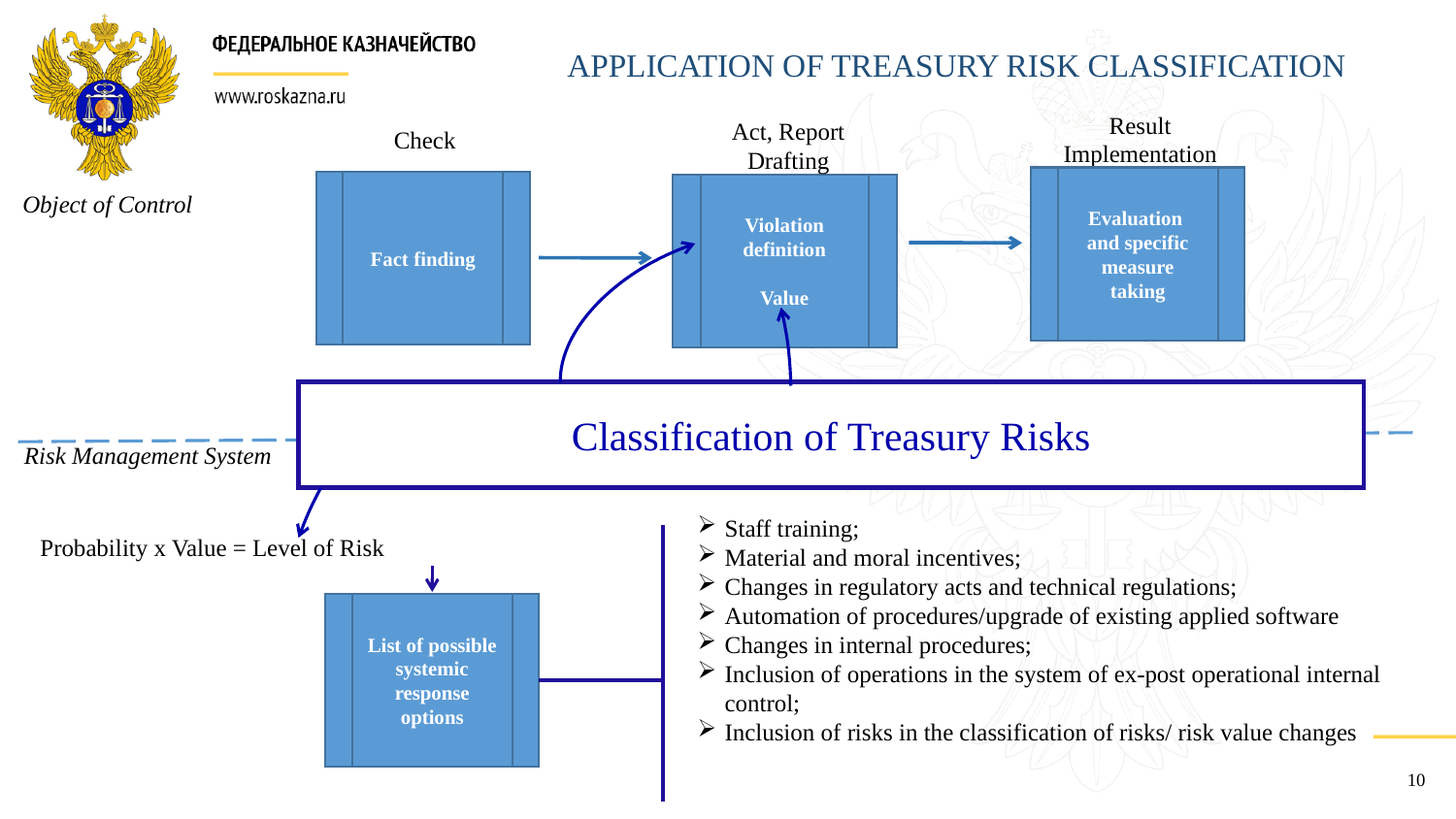

APPLICATION OF TREASURY RISK CLASSIFICATION
Result Implementation of
Act, Report Drafting
Check
Evaluation
and specific measure taking
Fact finding

Violation definition

Value
Object of Control

Classification of Treasury Risks
Risk Management System

Staff training;
Material and moral incentives;
Changes in regulatory acts and technical regulations;
Automation of procedures/upgrade of existing applied software
Changes in internal procedures;
Inclusion of operations in the system of ex-post operational internal control;
Inclusion of risks in the classification of risks/ risk value changes
Probability x Value = Level of Risk
List of possible systemic response options
10